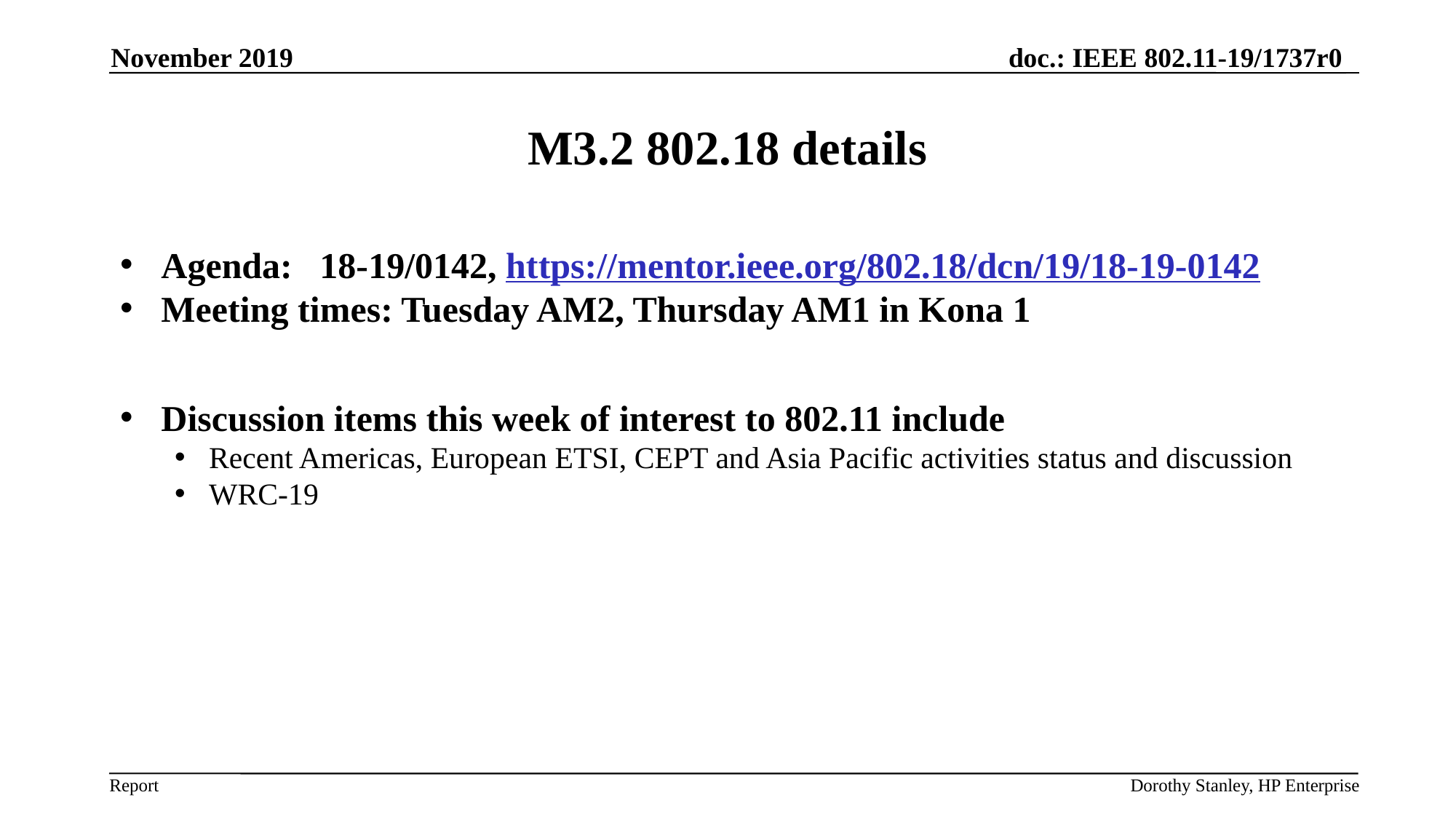

November 2019
# M3.2 802.18 details
Agenda:   18-19/0142, https://mentor.ieee.org/802.18/dcn/19/18-19-0142
Meeting times: Tuesday AM2, Thursday AM1 in Kona 1

Discussion items this week of interest to 802.11 include
Recent Americas, European ETSI, CEPT and Asia Pacific activities status and discussion
WRC-19

Dorothy Stanley, HP Enterprise